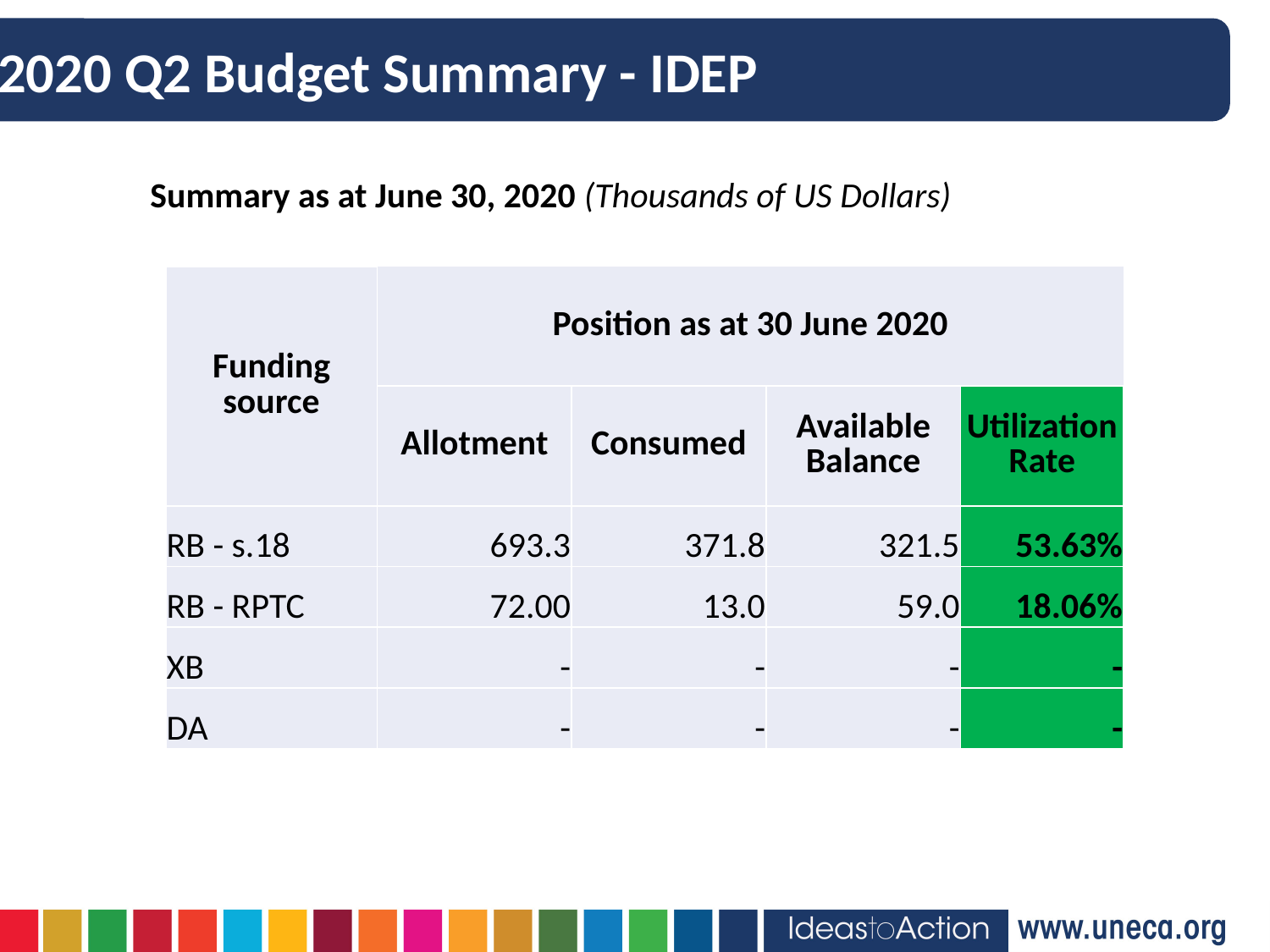

2020 Q2 Budget Summary - IDEP
Summary as at June 30, 2020 (Thousands of US Dollars)

### Chart

| Category |
|---|
| Funding source | Position as at 30 June 2020 |  |  |  |
| --- | --- | --- | --- | --- |
|  | Allotment | Consumed | Available Balance | Utilization Rate |
| RB - s.18 | 693.3 | 371.8 | 321.5 | 53.63% |
| RB - RPTC | 72.00 | 13.0 | 59.0 | 18.06% |
| XB | - | - | - | - |
| DA | - | - | - | - |